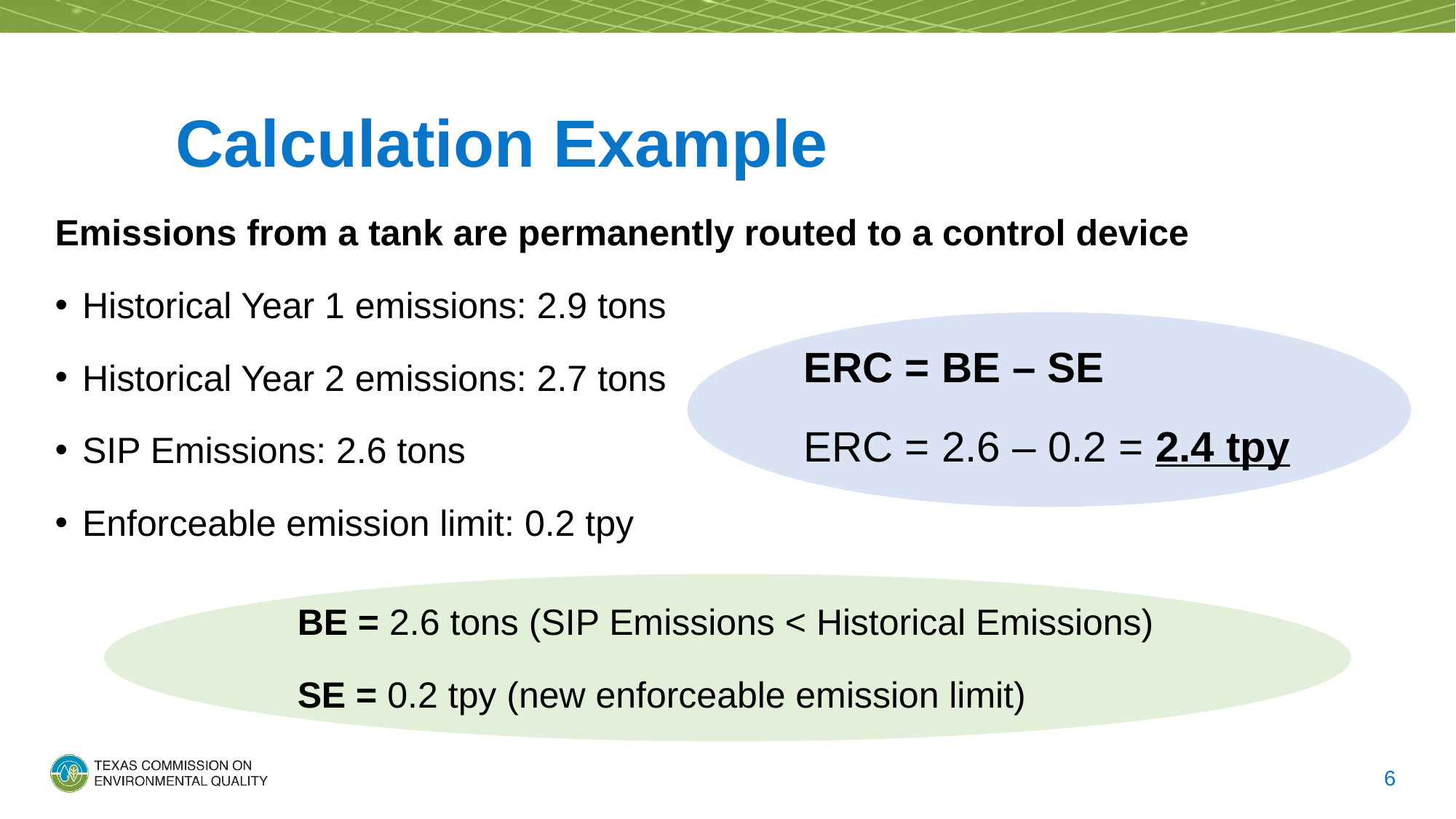

# Calculation Example
Emissions from a tank are permanently routed to a control device
Historical Year 1 emissions: 2.9 tons
Historical Year 2 emissions: 2.7 tons
SIP Emissions: 2.6 tons
Enforceable emission limit: 0.2 tpy
ERC = BE – SE
ERC = 2.6 – 0.2 = 2.4 tpy
BE = 2.6 tons (SIP Emissions < Historical Emissions)
SE = 0.2 tpy (new enforceable emission limit)